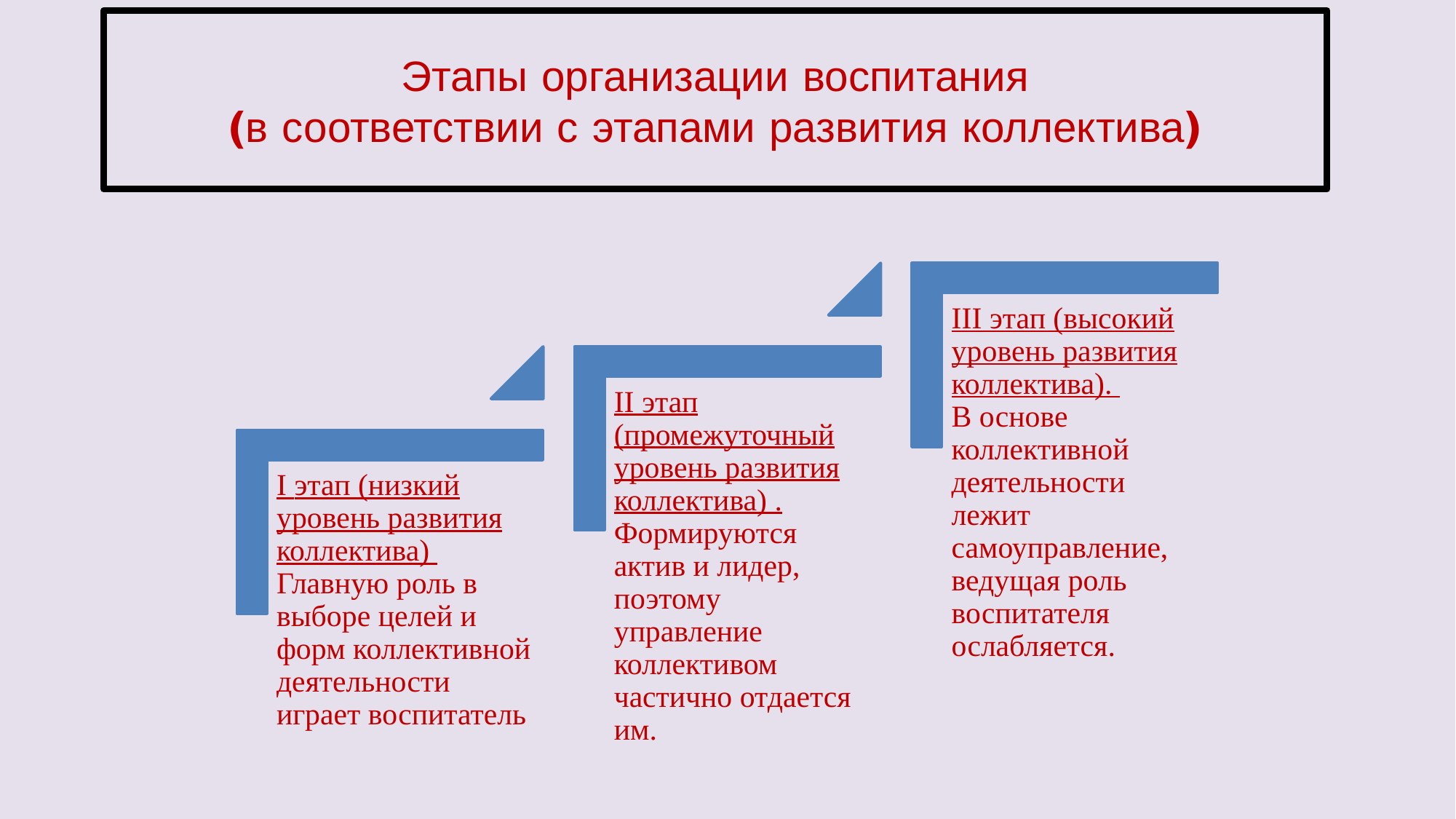

# Этапы организации воспитания (в соответствии с этапами развития коллектива)
I этап (низкий уровень развития коллектива)
Главную роль в выборе целей и форм коллективной деятельности играет воспитатель
II этап (промежуточный уровень развития коллектива) . Формируются актив и лидер, поэтому управление коллективом частично отдается им.
III этап (высокий уровень развития коллектива).
В основе коллективной деятельности лежит самоуправление, ведущая роль воспитателя ослабляется.